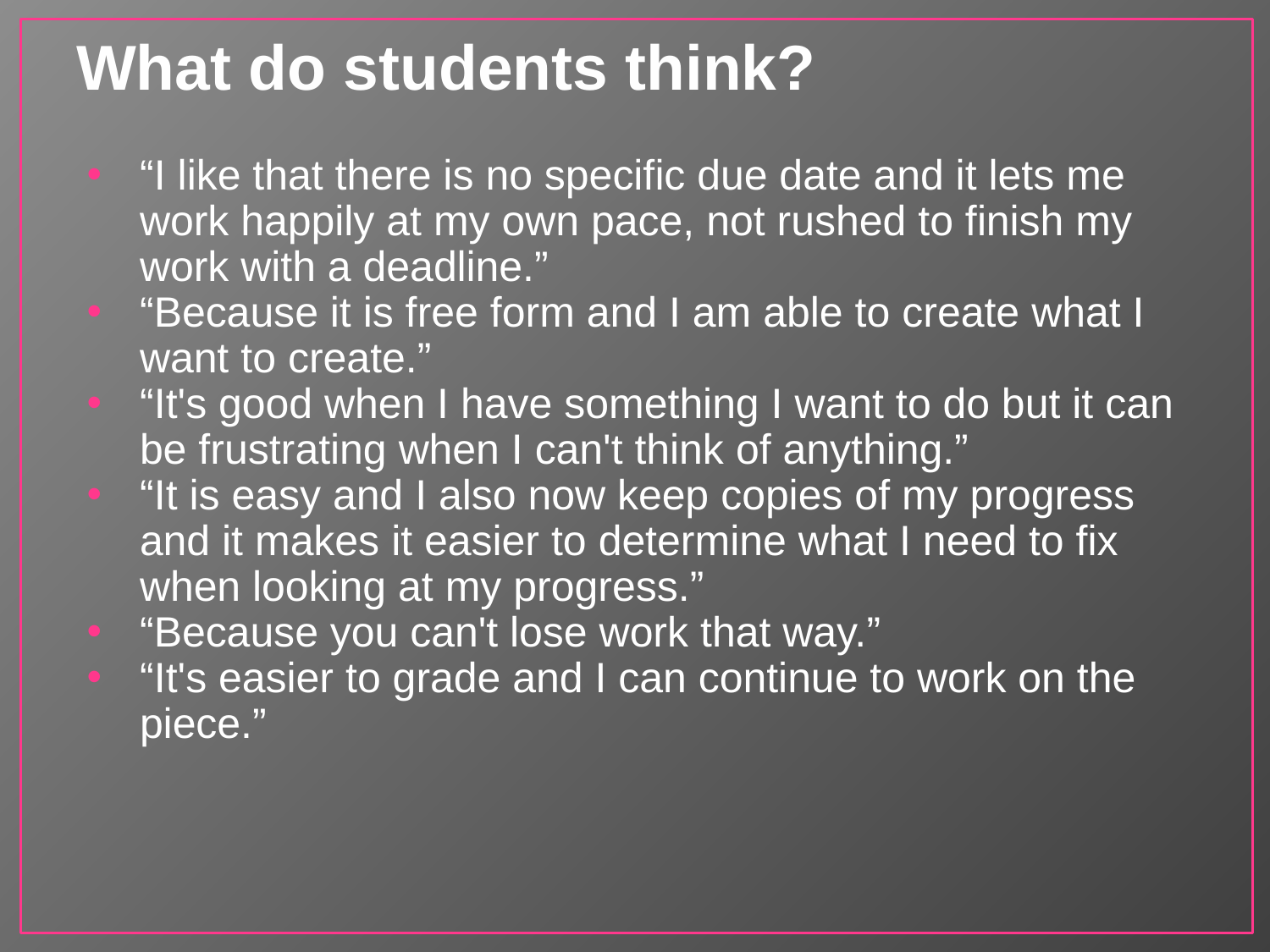

# What do students think?
“I like that there is no specific due date and it lets me work happily at my own pace, not rushed to finish my work with a deadline.”
“Because it is free form and I am able to create what I want to create.”
“It's good when I have something I want to do but it can be frustrating when I can't think of anything.”
“It is easy and I also now keep copies of my progress and it makes it easier to determine what I need to fix when looking at my progress.”
“Because you can't lose work that way.”
“It's easier to grade and I can continue to work on the piece.”